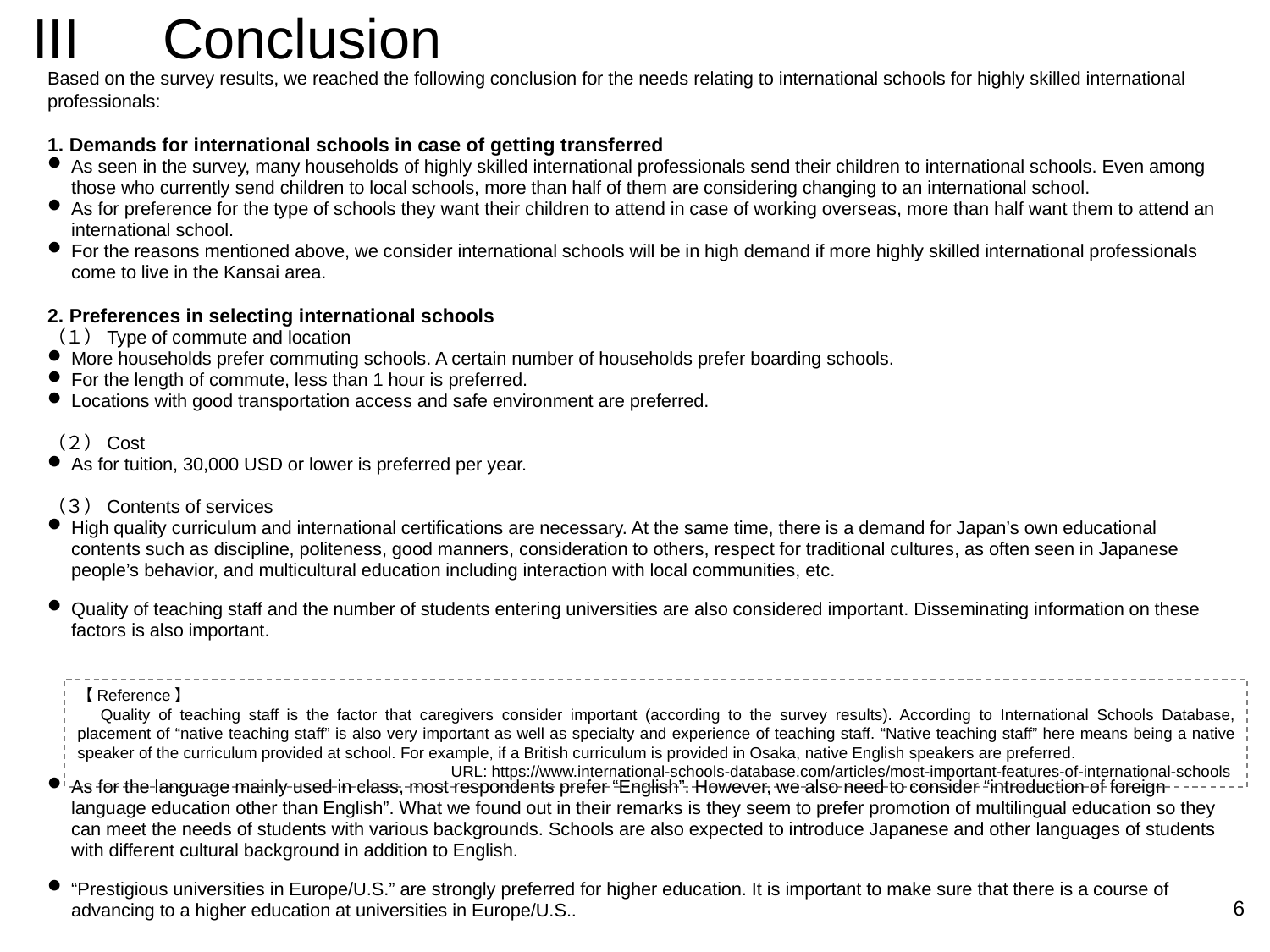

III　Conclusion
Based on the survey results, we reached the following conclusion for the needs relating to international schools for highly skilled international professionals:

1. Demands for international schools in case of getting transferred
As seen in the survey, many households of highly skilled international professionals send their children to international schools. Even among those who currently send children to local schools, more than half of them are considering changing to an international school.
As for preference for the type of schools they want their children to attend in case of working overseas, more than half want them to attend an international school.
For the reasons mentioned above, we consider international schools will be in high demand if more highly skilled international professionals come to live in the Kansai area.

2. Preferences in selecting international schools
（１）Type of commute and location
More households prefer commuting schools. A certain number of households prefer boarding schools.
For the length of commute, less than 1 hour is preferred.
Locations with good transportation access and safe environment are preferred.

（２）Cost
As for tuition, 30,000 USD or lower is preferred per year.

（３）Contents of services
High quality curriculum and international certifications are necessary. At the same time, there is a demand for Japan’s own educational contents such as discipline, politeness, good manners, consideration to others, respect for traditional cultures, as often seen in Japanese people’s behavior, and multicultural education including interaction with local communities, etc.

Quality of teaching staff and the number of students entering universities are also considered important. Disseminating information on these factors is also important.

As for the language mainly used in class, most respondents prefer “English”. However, we also need to consider “introduction of foreign language education other than English”. What we found out in their remarks is they seem to prefer promotion of multilingual education so they can meet the needs of students with various backgrounds. Schools are also expected to introduce Japanese and other languages of students with different cultural background in addition to English.

“Prestigious universities in Europe/U.S.” are strongly preferred for higher education. It is important to make sure that there is a course of advancing to a higher education at universities in Europe/U.S..

【Reference】
　Quality of teaching staff is the factor that caregivers consider important (according to the survey results). According to International Schools Database, placement of “native teaching staff” is also very important as well as specialty and experience of teaching staff. “Native teaching staff” here means being a native speaker of the curriculum provided at school. For example, if a British curriculum is provided in Osaka, native English speakers are preferred.
URL: https://www.international-schools-database.com/articles/most-important-features-of-international-schools
6